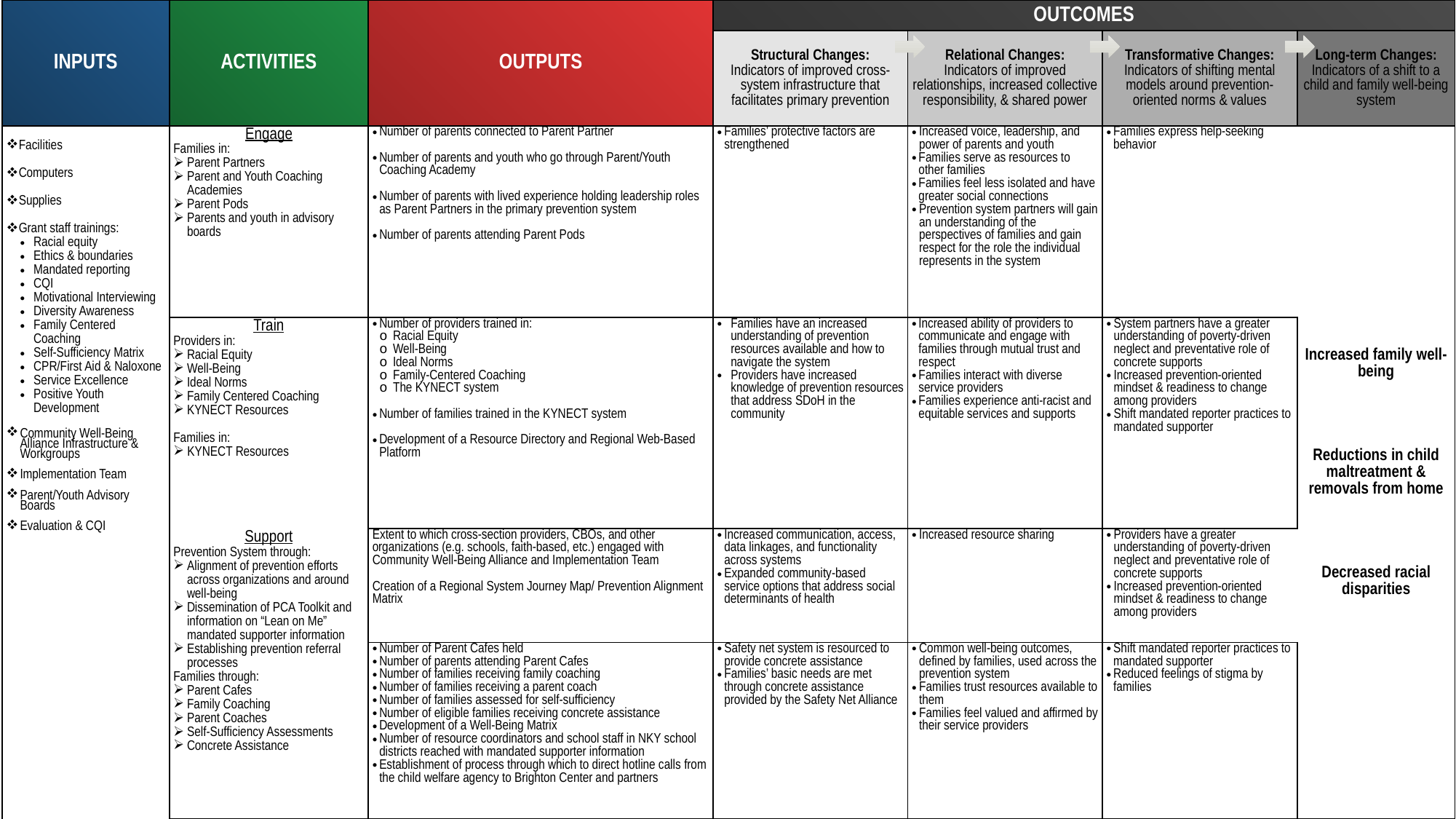

| INPUTS | ACTIVITIES | OUTPUTS | OUTCOMES |  |  |  |
| --- | --- | --- | --- | --- | --- | --- |
|  |  |  | Structural Changes: Indicators of improved cross-system infrastructure that facilitates primary prevention | Relational Changes: Indicators of improved relationships, increased collective responsibility, & shared power | Transformative Changes: Indicators of shifting mental models around prevention-oriented norms & values | Long-term Changes: Indicators of a shift to a child and family well-being system |
| Facilities Computers Supplies Grant staff trainings: Racial equity Ethics & boundaries Mandated reporting CQI Motivational Interviewing Diversity Awareness Family Centered Coaching Self-Sufficiency Matrix  CPR/First Aid & Naloxone  Service Excellence Positive Youth Development Community Well-Being Alliance Infrastructure & Workgroups Implementation Team Parent/Youth Advisory Boards  Evaluation & CQI | Engage Families in: Parent Partners Parent and Youth Coaching Academies Parent Pods Parents and youth in advisory boards | Number of parents connected to Parent Partner Number of parents and youth who go through Parent/Youth Coaching Academy Number of parents with lived experience holding leadership roles as Parent Partners in the primary prevention system Number of parents attending Parent Pods | Families’ protective factors are strengthened | Increased voice, leadership, and power of parents and youth Families serve as resources to other families Families feel less isolated and have greater social connections Prevention system partners will gain an understanding of the perspectives of families and gain respect for the role the individual represents in the system | Families express help-seeking behavior | Increased family well-being Reductions in child maltreatment & removals from home Decreased racial disparities |
|  | Train Providers in: Racial Equity Well-Being Ideal Norms Family Centered Coaching KYNECT Resources  Families in: KYNECT Resources | Number of providers trained in: Racial Equity Well-Being Ideal Norms Family-Centered Coaching The KYNECT system Number of families trained in the KYNECT system Development of a Resource Directory and Regional Web-Based Platform | Families have an increased understanding of prevention resources available and how to navigate the system Providers have increased knowledge of prevention resources that address SDoH in the community | Increased ability of providers to communicate and engage with families through mutual trust and respect Families interact with diverse service providers Families experience anti-racist and equitable services and supports | System partners have a greater understanding of poverty-driven neglect and preventative role of concrete supports  Increased prevention-oriented mindset & readiness to change among providers Shift mandated reporter practices to mandated supporter |  |
|  | Support Prevention System through: Alignment of prevention efforts across organizations and around well-being  Dissemination of PCA Toolkit and information on “Lean on Me” mandated supporter information Establishing prevention referral processes Families through: Parent Cafes Family Coaching Parent Coaches Self-Sufficiency Assessments Concrete Assistance | Extent to which cross-section providers, CBOs, and other organizations (e.g. schools, faith-based, etc.) engaged with Community Well-Being Alliance and Implementation Team Creation of a Regional System Journey Map/ Prevention Alignment Matrix | Increased communication, access, data linkages, and functionality across systems Expanded community-based service options that address social determinants of health | Increased resource sharing | Providers have a greater understanding of poverty-driven neglect and preventative role of concrete supports  Increased prevention-oriented mindset & readiness to change among providers |  |
|  |  | Number of Parent Cafes held Number of parents attending Parent Cafes Number of families receiving family coaching Number of families receiving a parent coach Number of families assessed for self-sufficiency Number of eligible families receiving concrete assistance Development of a Well-Being Matrix  Number of resource coordinators and school staff in NKY school districts reached with mandated supporter information Establishment of process through which to direct hotline calls from the child welfare agency to Brighton Center and partners | Safety net system is resourced to provide concrete assistance Families’ basic needs are met through concrete assistance provided by the Safety Net Alliance | Common well-being outcomes, defined by families, used across the prevention system Families trust resources available to them Families feel valued and affirmed by their service providers | Shift mandated reporter practices to mandated supporter Reduced feelings of stigma by families |  |